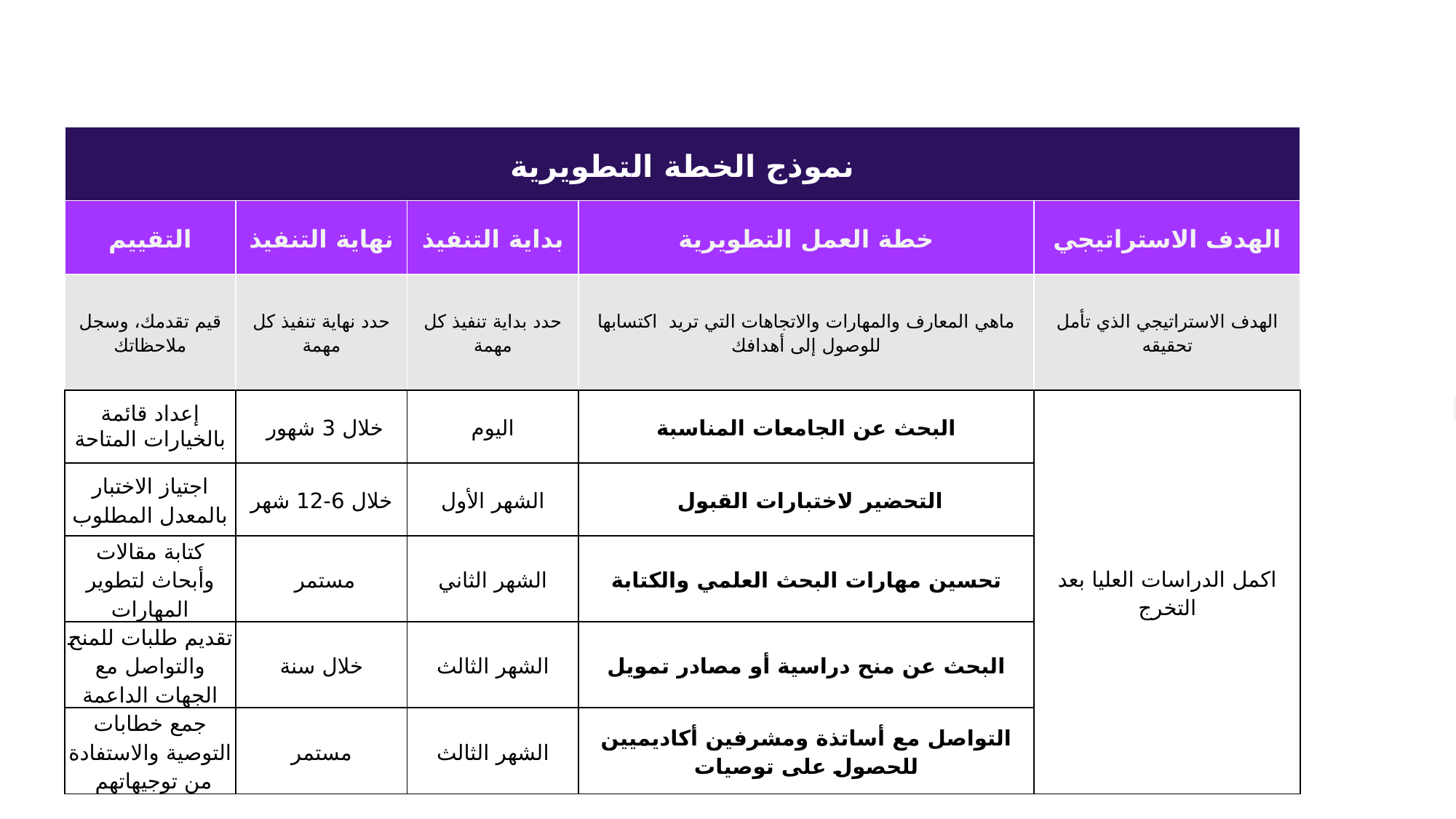

| نموذج الخطة التطويرية |  |  |  |  |
| --- | --- | --- | --- | --- |
| التقييم | نهاية التنفيذ | بداية التنفيذ | خطة العمل التطويرية | الهدف الاستراتيجي |
| قيم تقدمك، وسجل ملاحظاتك | حدد نهاية تنفيذ كل مهمة | حدد بداية تنفيذ كل مهمة | ماهي المعارف والمهارات والاتجاهات التي تريد اكتسابها للوصول إلى أهدافك | الهدف الاستراتيجي الذي تأمل تحقيقه |
| إعداد قائمة بالخيارات المتاحة | خلال 3 شهور | اليوم | البحث عن الجامعات المناسبة | اكمل الدراسات العليا بعد التخرج |
| اجتياز الاختبار بالمعدل المطلوب | خلال 6-12 شهر | الشهر الأول | التحضير لاختبارات القبول |  |
| كتابة مقالات وأبحاث لتطوير المهارات | مستمر | الشهر الثاني | تحسين مهارات البحث العلمي والكتابة |  |
| تقديم طلبات للمنح والتواصل مع الجهات الداعمة | خلال سنة | الشهر الثالث | البحث عن منح دراسية أو مصادر تمويل |  |
| جمع خطابات التوصية والاستفادة من توجيهاتهم | مستمر | الشهر الثالث | التواصل مع أساتذة ومشرفين أكاديميين للحصول على توصيات |  |